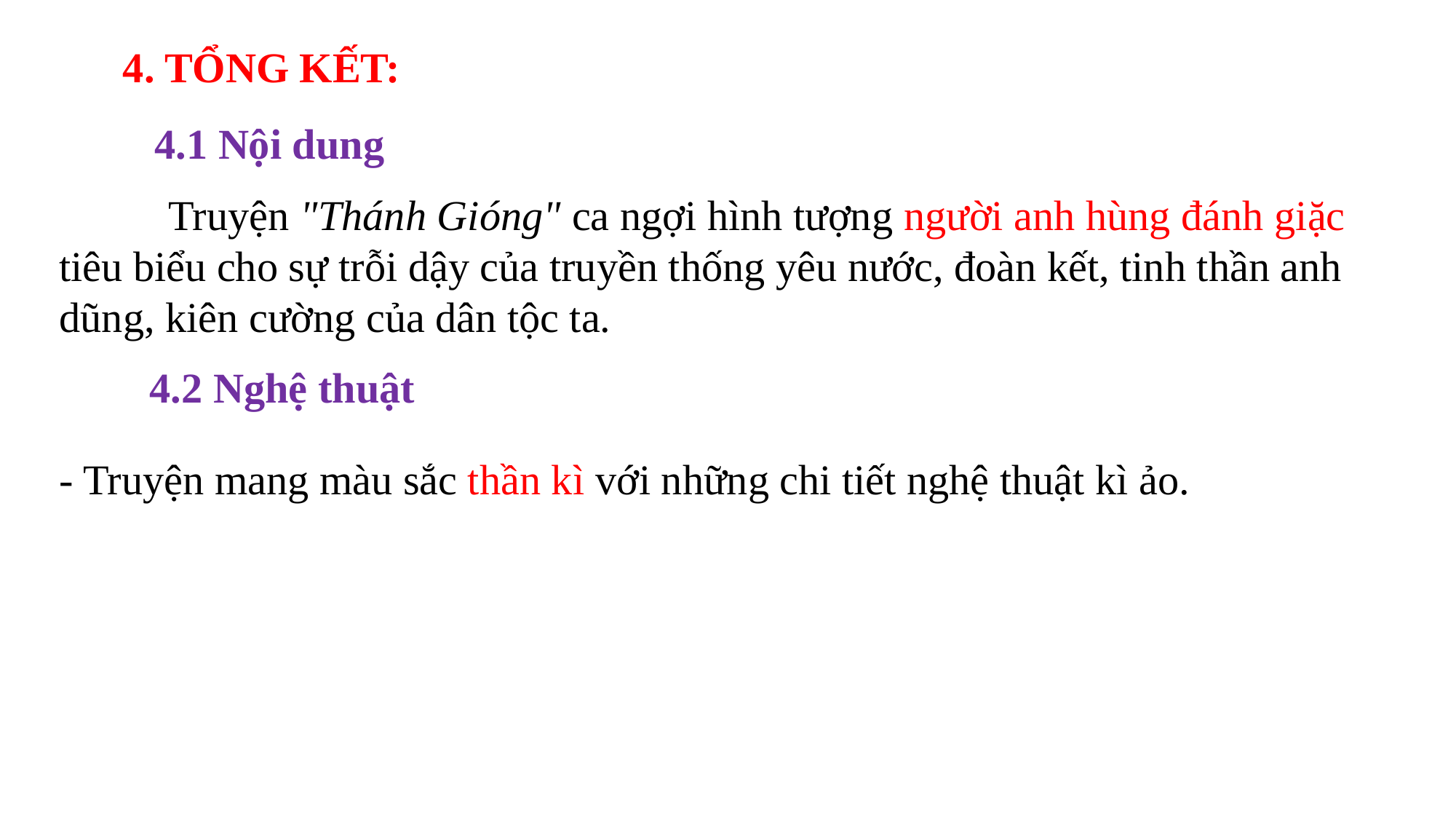

4. TỔNG KẾT:
   4.1 Nội dung
	Truyện "Thánh Gióng" ca ngợi hình tượng người anh hùng đánh giặc tiêu biểu cho sự trỗi dậy của truyền thống yêu nước, đoàn kết, tinh thần anh dũng, kiên cường của dân tộc ta.
      4.2 Nghệ thuật
- Truyện mang màu sắc thần kì với những chi tiết nghệ thuật kì ảo.